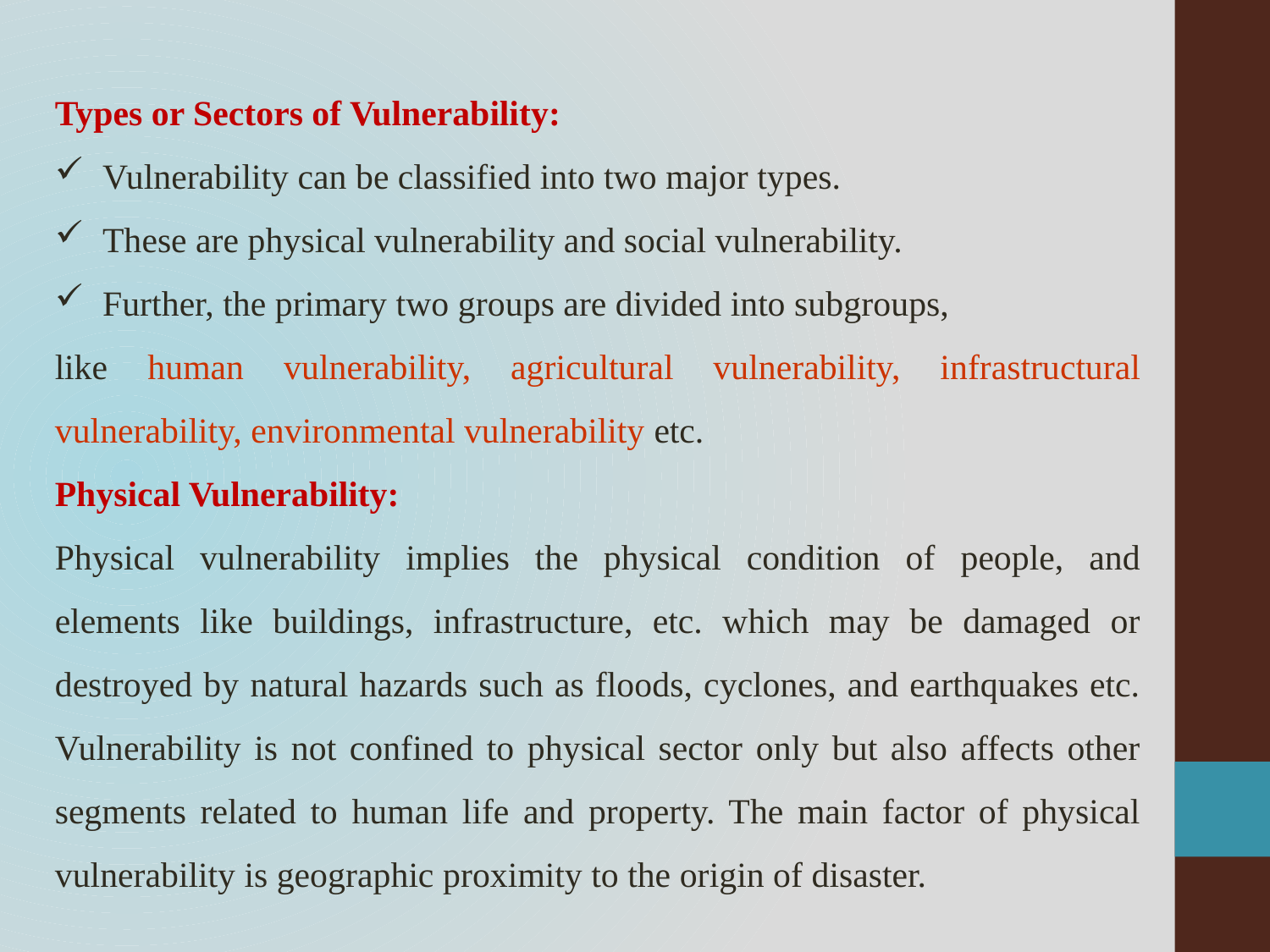

Types or Sectors of Vulnerability:
Vulnerability can be classified into two major types.
These are physical vulnerability and social vulnerability.
Further, the primary two groups are divided into subgroups,
like human vulnerability, agricultural vulnerability, infrastructural vulnerability, environmental vulnerability etc.
Physical Vulnerability:
Physical vulnerability implies the physical condition of people, and elements like buildings, infrastructure, etc. which may be damaged or destroyed by natural hazards such as floods, cyclones, and earthquakes etc. Vulnerability is not confined to physical sector only but also affects other segments related to human life and property. The main factor of physical vulnerability is geographic proximity to the origin of disaster.